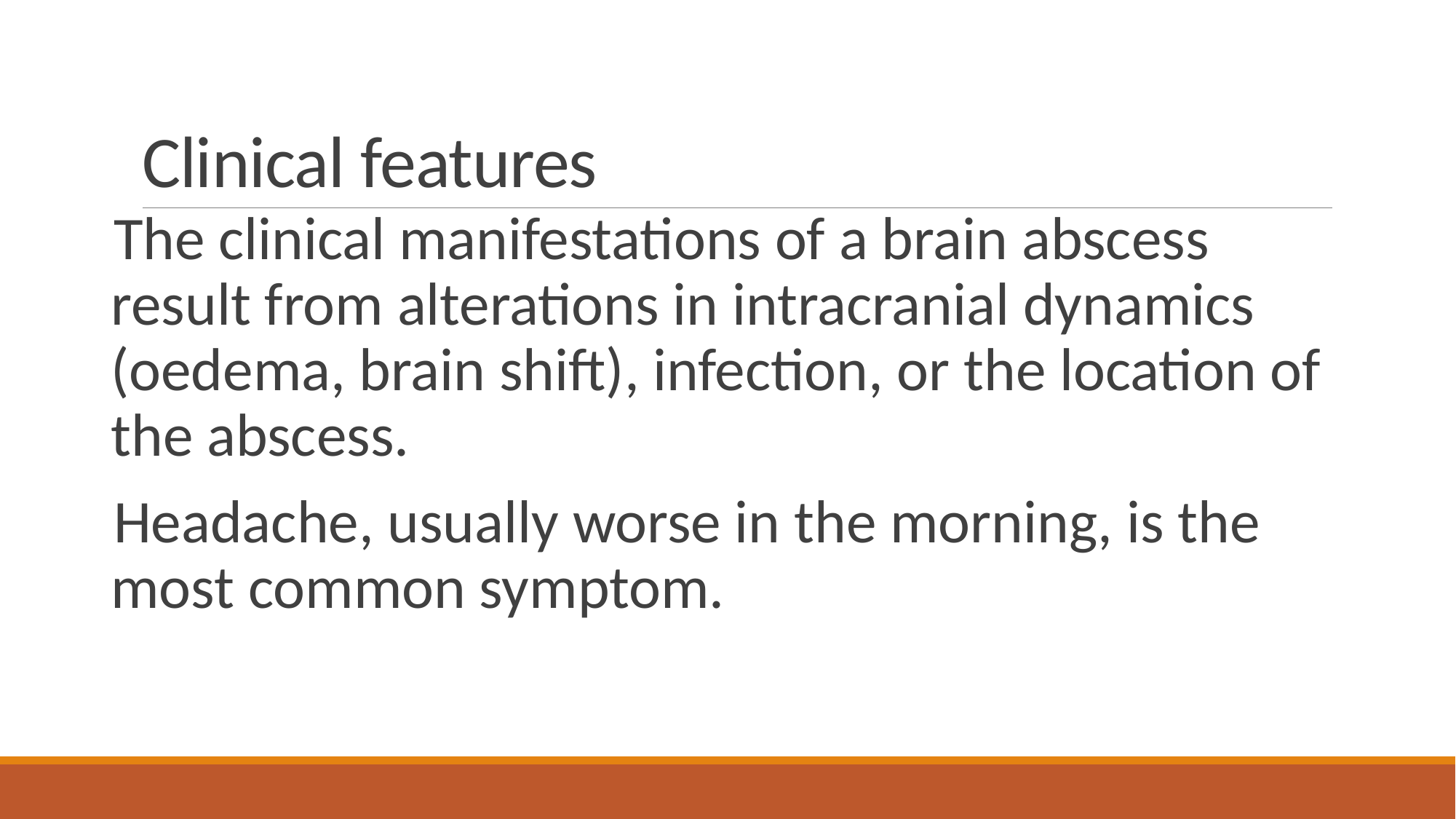

# Clinical features
The clinical manifestations of a brain abscess result from alterations in intracranial dynamics (oedema, brain shift), infection, or the location of the abscess.
Headache, usually worse in the morning, is the most common symptom.